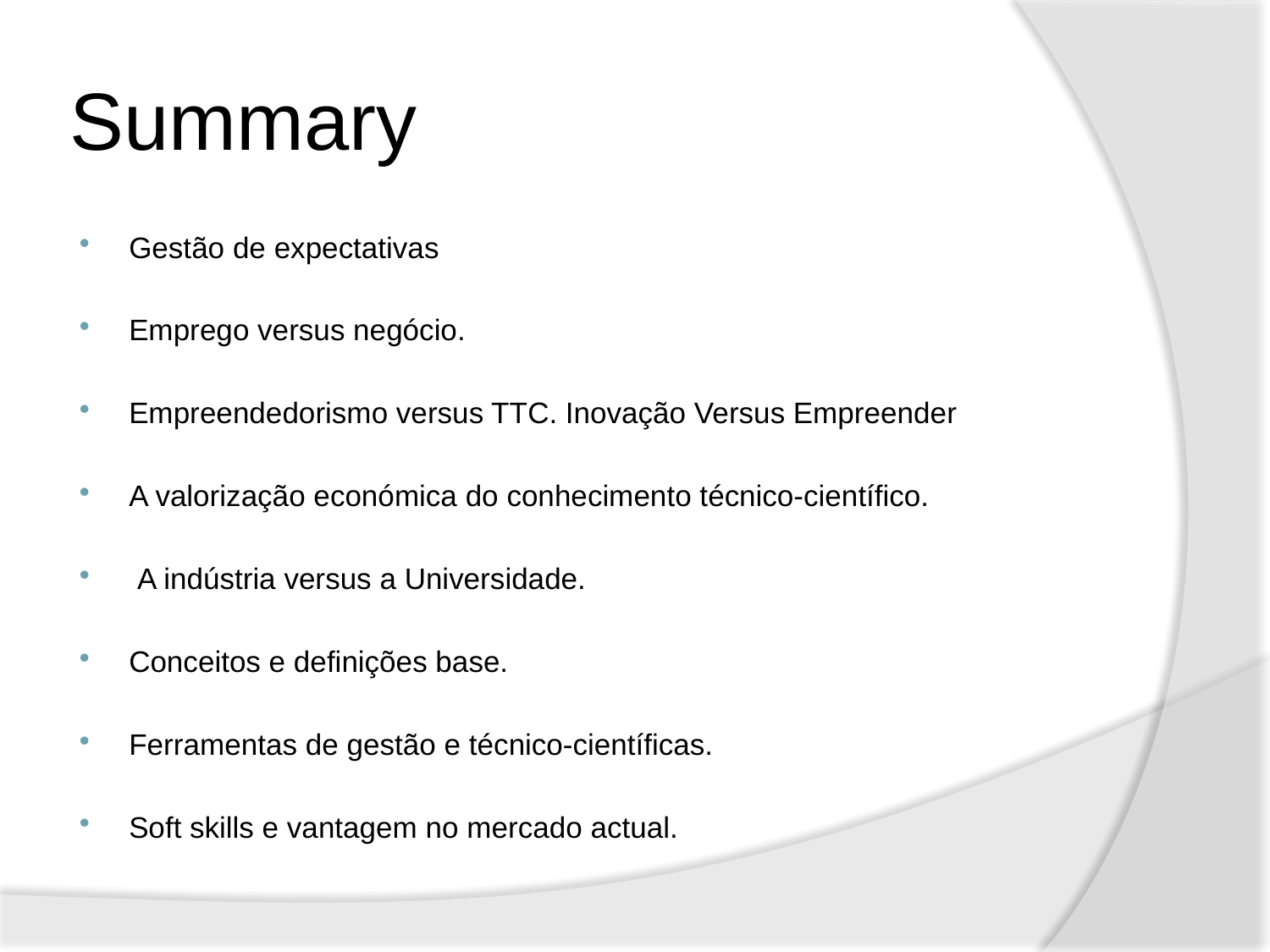

# Summary
Gestão de expectativas

Emprego versus negócio.

Empreendedorismo versus TTC. Inovação Versus Empreender

A valorização económica do conhecimento técnico-científico.

 A indústria versus a Universidade.

Conceitos e definições base.

Ferramentas de gestão e técnico-científicas.

Soft skills e vantagem no mercado actual.